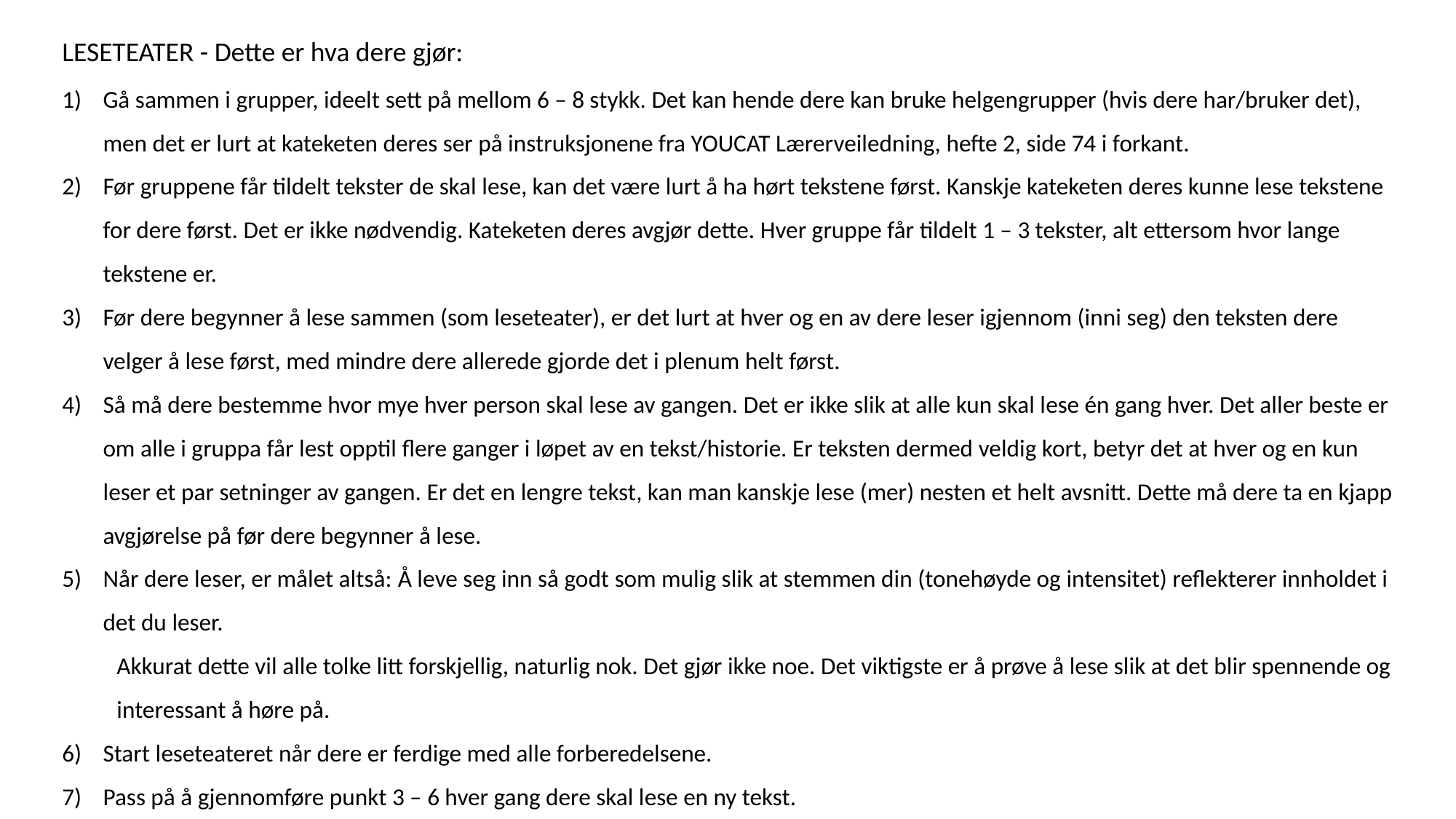

LESETEATER - Dette er hva dere gjør:

Gå sammen i grupper, ideelt sett på mellom 6 – 8 stykk. Det kan hende dere kan bruke helgengrupper (hvis dere har/bruker det), men det er lurt at kateketen deres ser på instruksjonene fra YOUCAT Lærerveiledning, hefte 2, side 74 i forkant.
Før gruppene får tildelt tekster de skal lese, kan det være lurt å ha hørt tekstene først. Kanskje kateketen deres kunne lese tekstene for dere først. Det er ikke nødvendig. Kateketen deres avgjør dette. Hver gruppe får tildelt 1 – 3 tekster, alt ettersom hvor lange tekstene er.
Før dere begynner å lese sammen (som leseteater), er det lurt at hver og en av dere leser igjennom (inni seg) den teksten dere velger å lese først, med mindre dere allerede gjorde det i plenum helt først.
Så må dere bestemme hvor mye hver person skal lese av gangen. Det er ikke slik at alle kun skal lese én gang hver. Det aller beste er om alle i gruppa får lest opptil flere ganger i løpet av en tekst/historie. Er teksten dermed veldig kort, betyr det at hver og en kun leser et par setninger av gangen. Er det en lengre tekst, kan man kanskje lese (mer) nesten et helt avsnitt. Dette må dere ta en kjapp avgjørelse på før dere begynner å lese.
Når dere leser, er målet altså: Å leve seg inn så godt som mulig slik at stemmen din (tonehøyde og intensitet) reflekterer innholdet i det du leser.
Akkurat dette vil alle tolke litt forskjellig, naturlig nok. Det gjør ikke noe. Det viktigste er å prøve å lese slik at det blir spennende og interessant å høre på.
Start leseteateret når dere er ferdige med alle forberedelsene.
Pass på å gjennomføre punkt 3 – 6 hver gang dere skal lese en ny tekst.